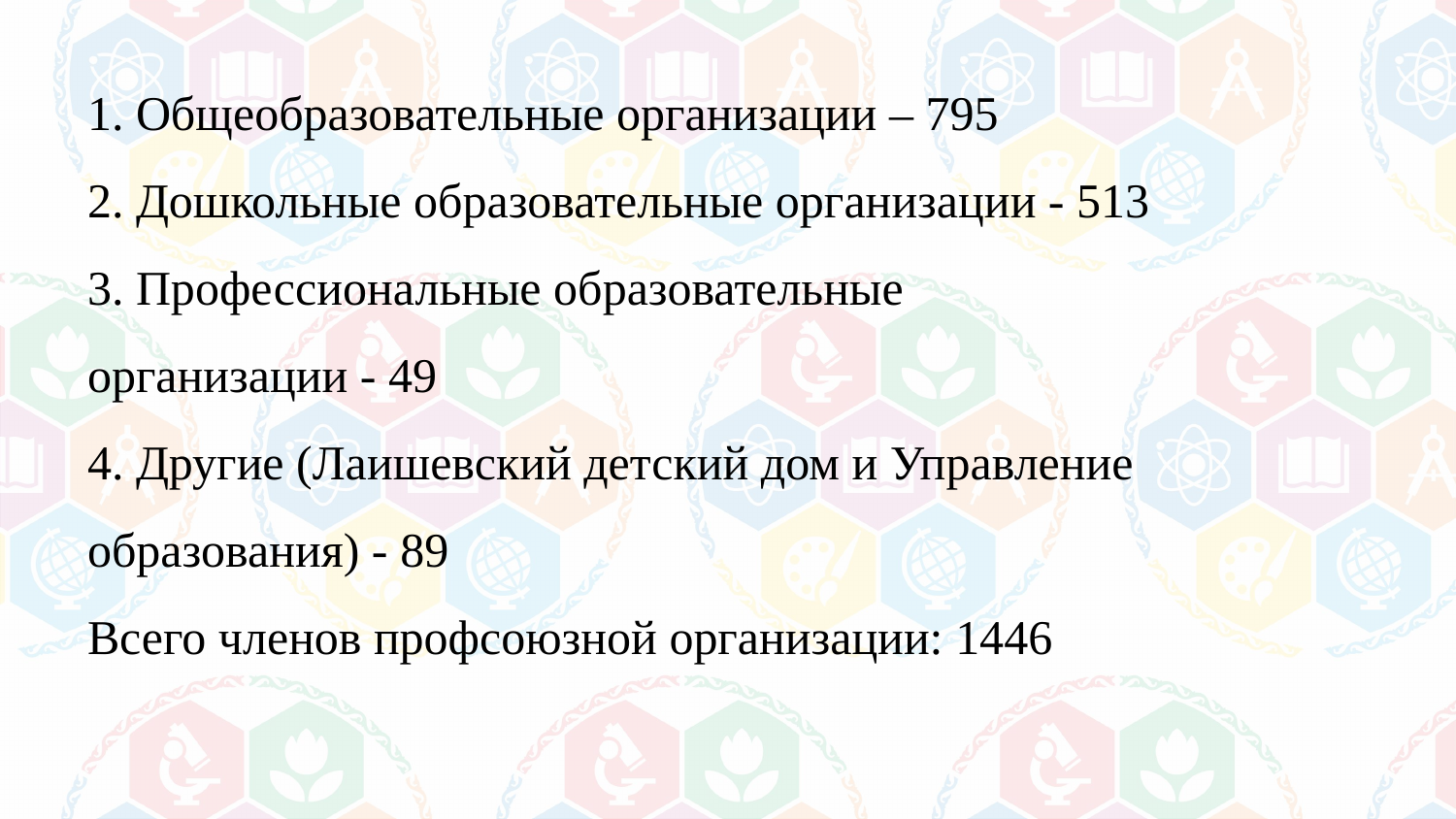

# 1. Общеобразовательные организации – 795 2. Дошкольные образовательные организации - 513 3. Профессиональные образовательные организации - 49 4. Другие (Лаишевский детский дом и Управление образования) - 89 Всего членов профсоюзной организации: 1446